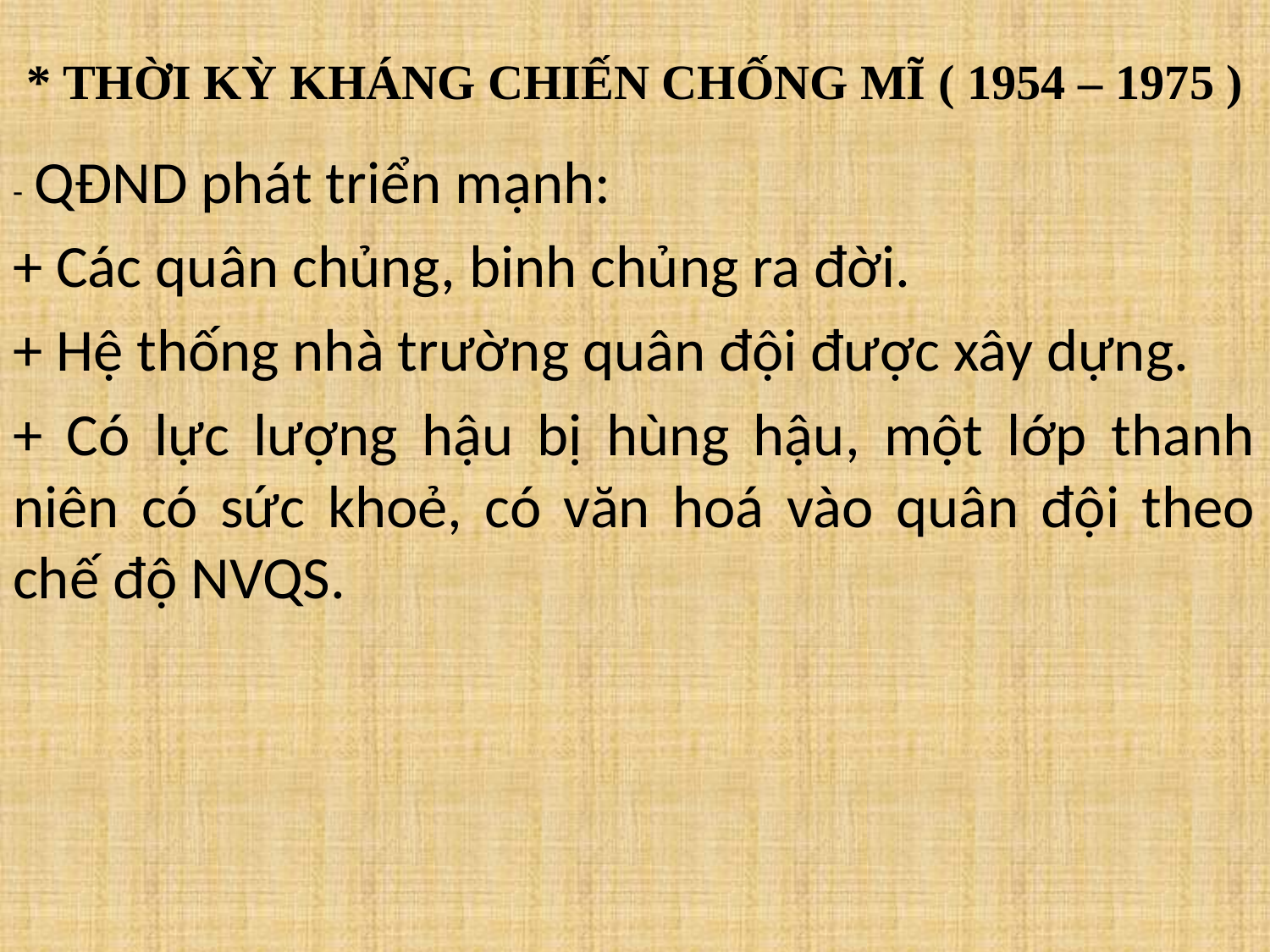

# * THỜI KỲ KHÁNG CHIẾN CHỐNG MĨ ( 1954 – 1975 )
- QĐND phát triển mạnh:
+ Các quân chủng, binh chủng ra đời.
+ Hệ thống nhà trường quân đội được xây dựng.
+ Có lực lượng hậu bị hùng hậu, một lớp thanh niên có sức khoẻ, có văn hoá vào quân đội theo chế độ NVQS.